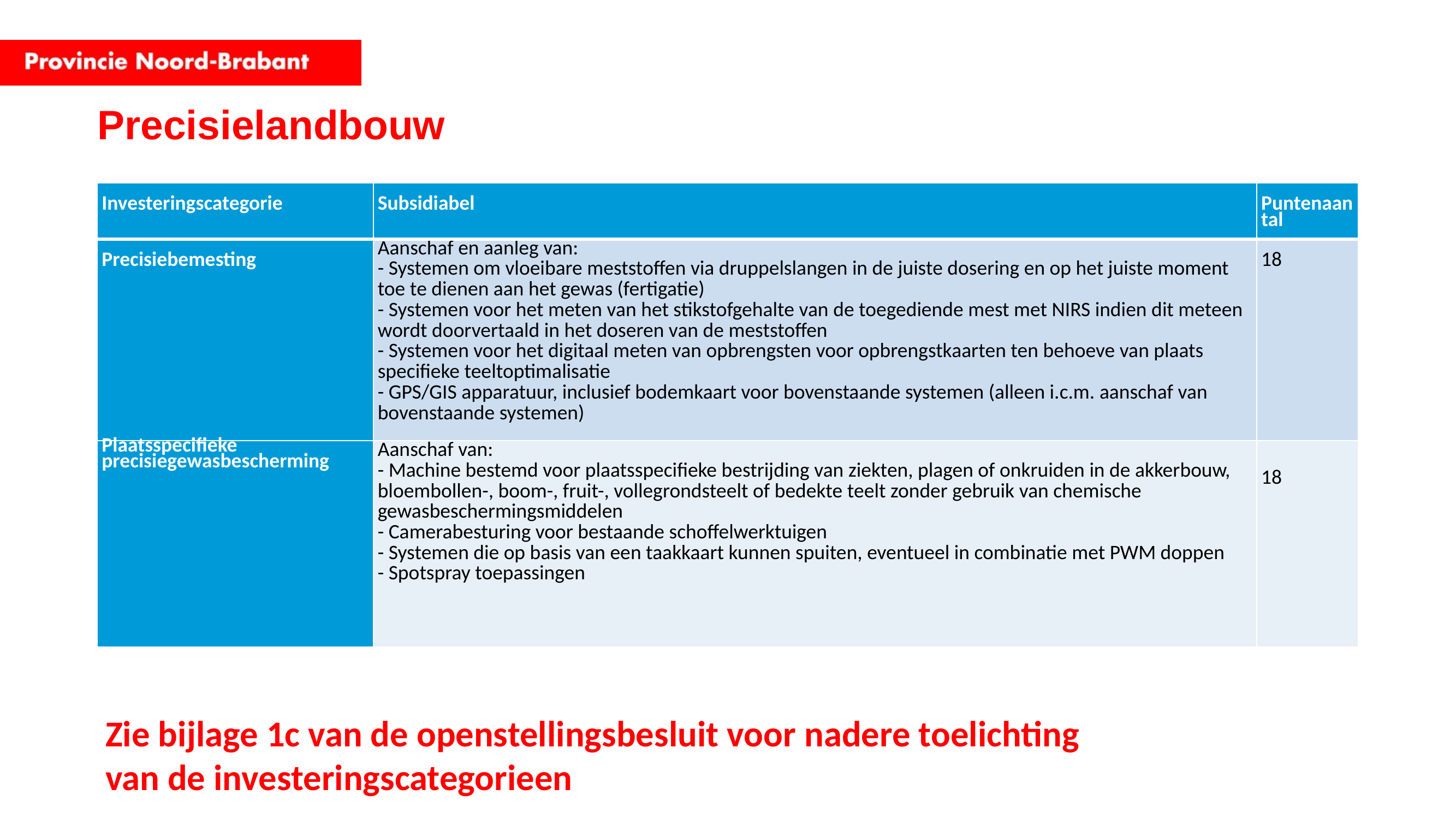

# Precisielandbouw
| Investeringscategorie | Subsidiabel | Puntenaantal |
| --- | --- | --- |
| Precisiebemesting | Aanschaf en aanleg van: - Systemen om vloeibare meststoffen via druppelslangen in de juiste dosering en op het juiste moment toe te dienen aan het gewas (fertigatie) - Systemen voor het meten van het stikstofgehalte van de toegediende mest met NIRS indien dit meteen wordt doorvertaald in het doseren van de meststoffen - Systemen voor het digitaal meten van opbrengsten voor opbrengstkaarten ten behoeve van plaats specifieke teeltoptimalisatie - GPS/GIS apparatuur, inclusief bodemkaart voor bovenstaande systemen (alleen i.c.m. aanschaf van bovenstaande systemen) | 18 |
| Plaatsspecifieke precisiegewasbescherming | Aanschaf van: - Machine bestemd voor plaatsspecifieke bestrijding van ziekten, plagen of onkruiden in de akkerbouw, bloembollen-, boom-, fruit-, vollegrondsteelt of bedekte teelt zonder gebruik van chemische gewasbeschermingsmiddelen - Camerabesturing voor bestaande schoffelwerktuigen - Systemen die op basis van een taakkaart kunnen spuiten, eventueel in combinatie met PWM doppen - Spotspray toepassingen | 18 |
Zie bijlage 1c van de openstellingsbesluit voor nadere toelichting van de investeringscategorieen